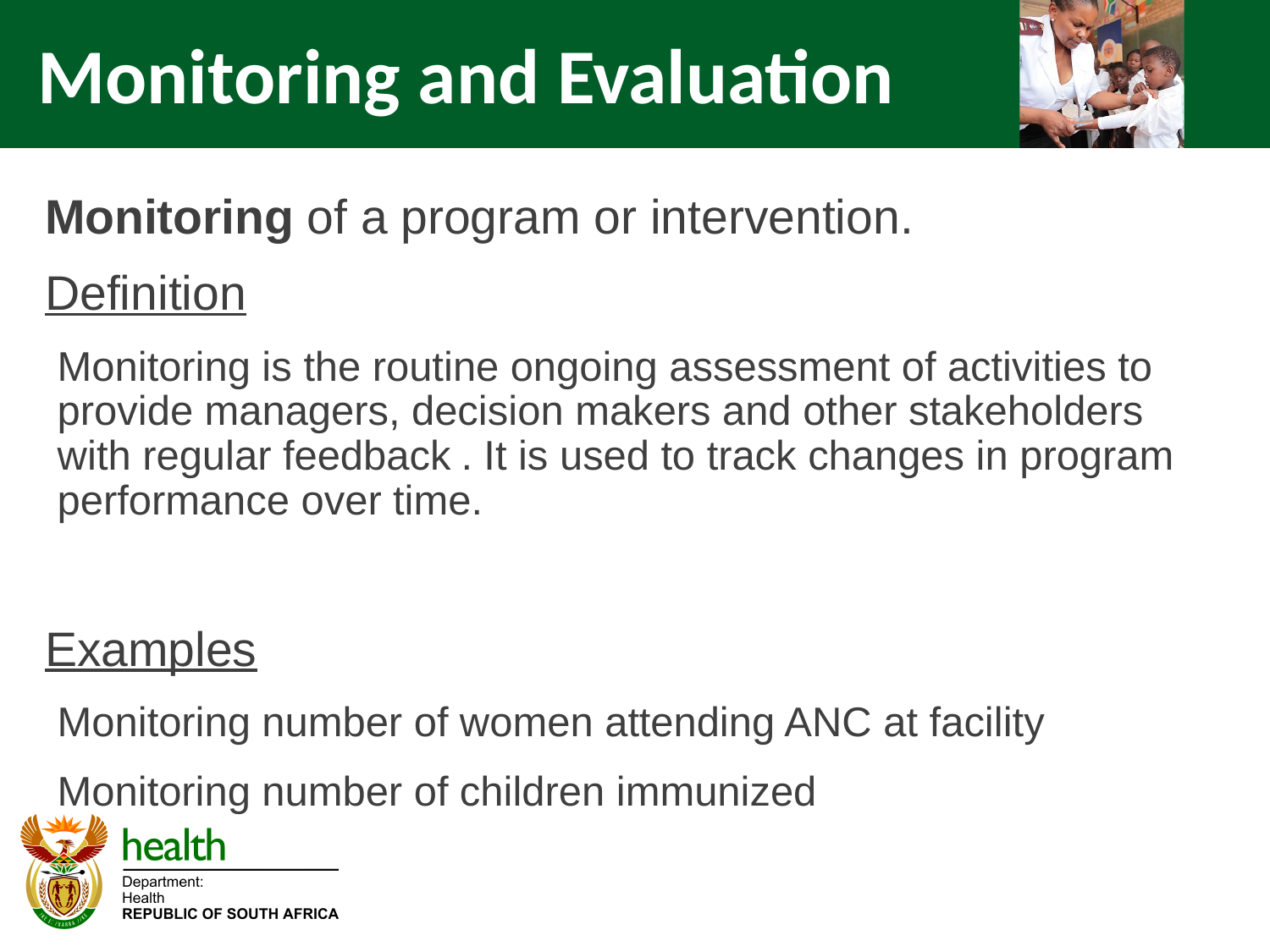

Monitoring and Evaluation
Monitoring of a program or intervention.
Definition
	Monitoring is the routine ongoing assessment of activities to provide managers, decision makers and other stakeholders with regular feedback . It is used to track changes in program performance over time.

Examples
Monitoring number of women attending ANC at facility
Monitoring number of children immunized